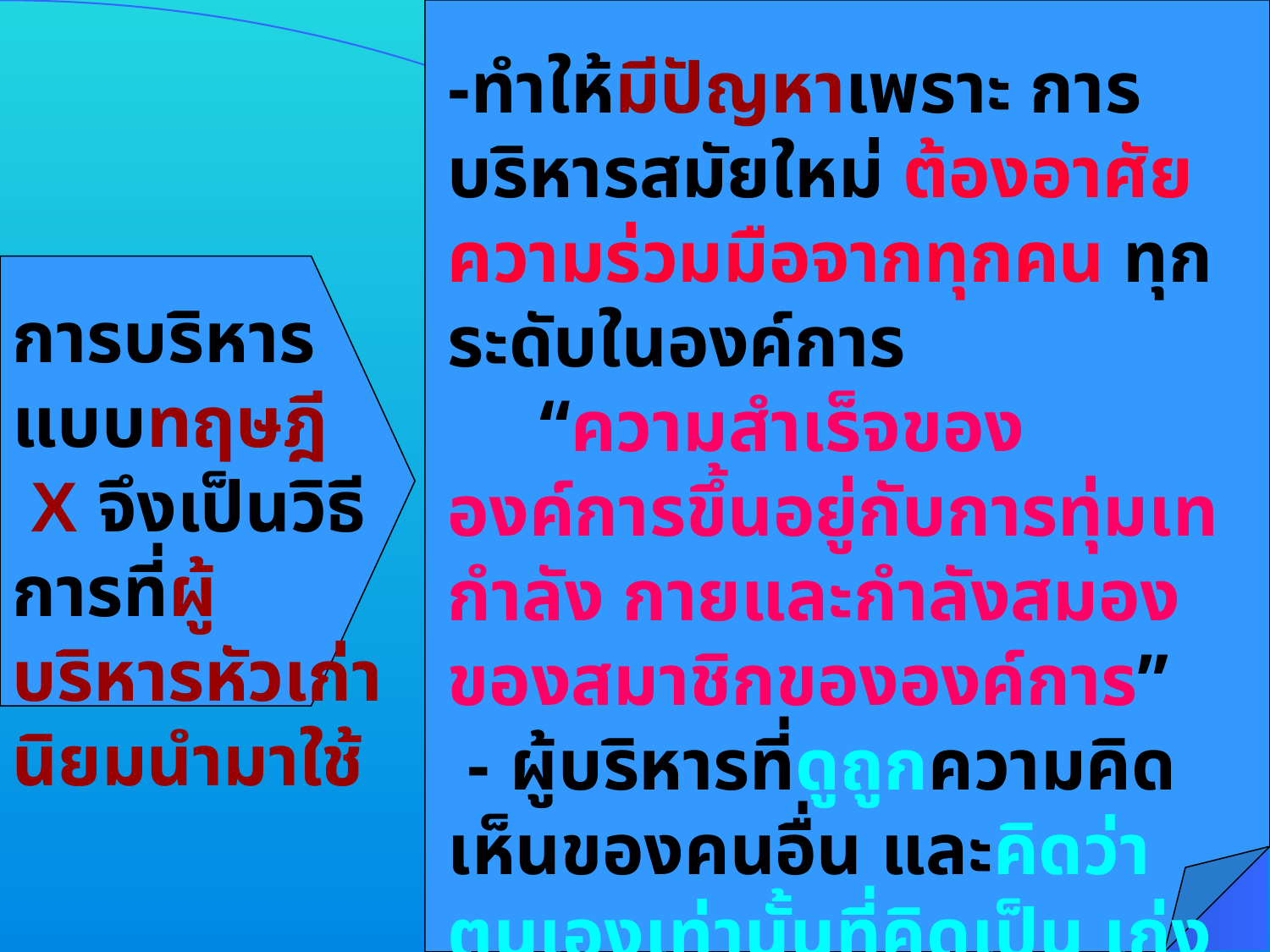

-ทำให้มีปัญหาเพราะ การบริหารสมัยใหม่ ต้องอาศัยความร่วมมือจากทุกคน ทุกระดับในองค์การ
     “ความสำเร็จขององค์การขึ้นอยู่กับการทุ่มเท กำลัง กายและกำลังสมอง ของสมาชิกขององค์การ”
 - ผู้บริหารที่ดูถูกความคิดเห็นของคนอื่น และคิดว่าตนเองเท่านั้นที่คิดเป็น เก่ง ฉลาดกว่าใครทั้งหมด เป็นการคิดที่ผิดมาก เพราะ “เหนือฟ้ายังมีฟ้า”

การบริหารแบบทฤษฎี X จึงเป็นวิธีการที่ผู้บริหารหัวเก่านิยมนำมาใช้